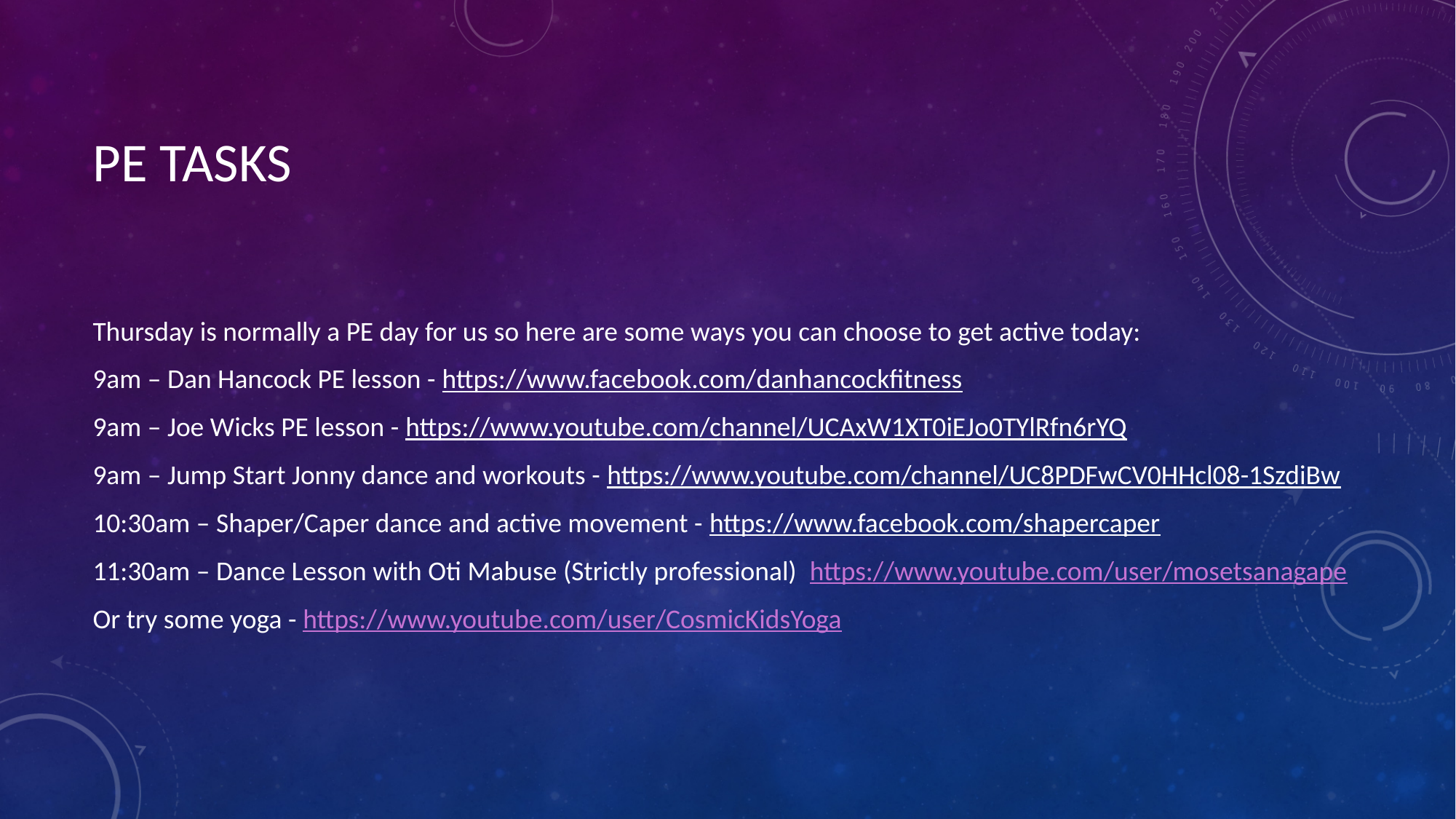

# Pe tasks
Thursday is normally a PE day for us so here are some ways you can choose to get active today:
9am – Dan Hancock PE lesson - https://www.facebook.com/danhancockfitness
9am – Joe Wicks PE lesson - https://www.youtube.com/channel/UCAxW1XT0iEJo0TYlRfn6rYQ
9am – Jump Start Jonny dance and workouts - https://www.youtube.com/channel/UC8PDFwCV0HHcl08-1SzdiBw
10:30am – Shaper/Caper dance and active movement - https://www.facebook.com/shapercaper
11:30am – Dance Lesson with Oti Mabuse (Strictly professional)  https://www.youtube.com/user/mosetsanagape
Or try some yoga - https://www.youtube.com/user/CosmicKidsYoga